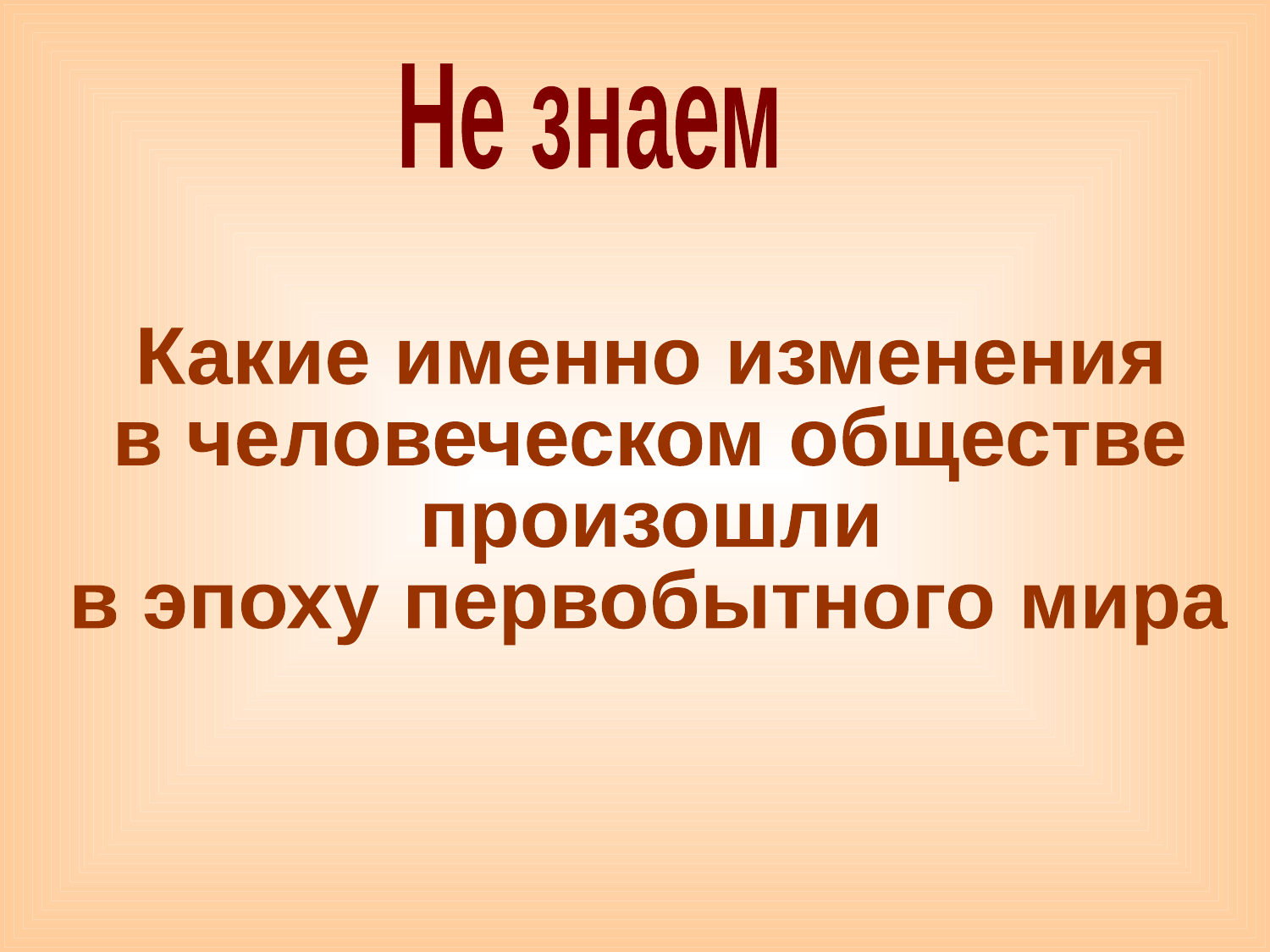

Не знаем
Какие именно изменения
в человеческом обществе
произошли
в эпоху первобытного мира